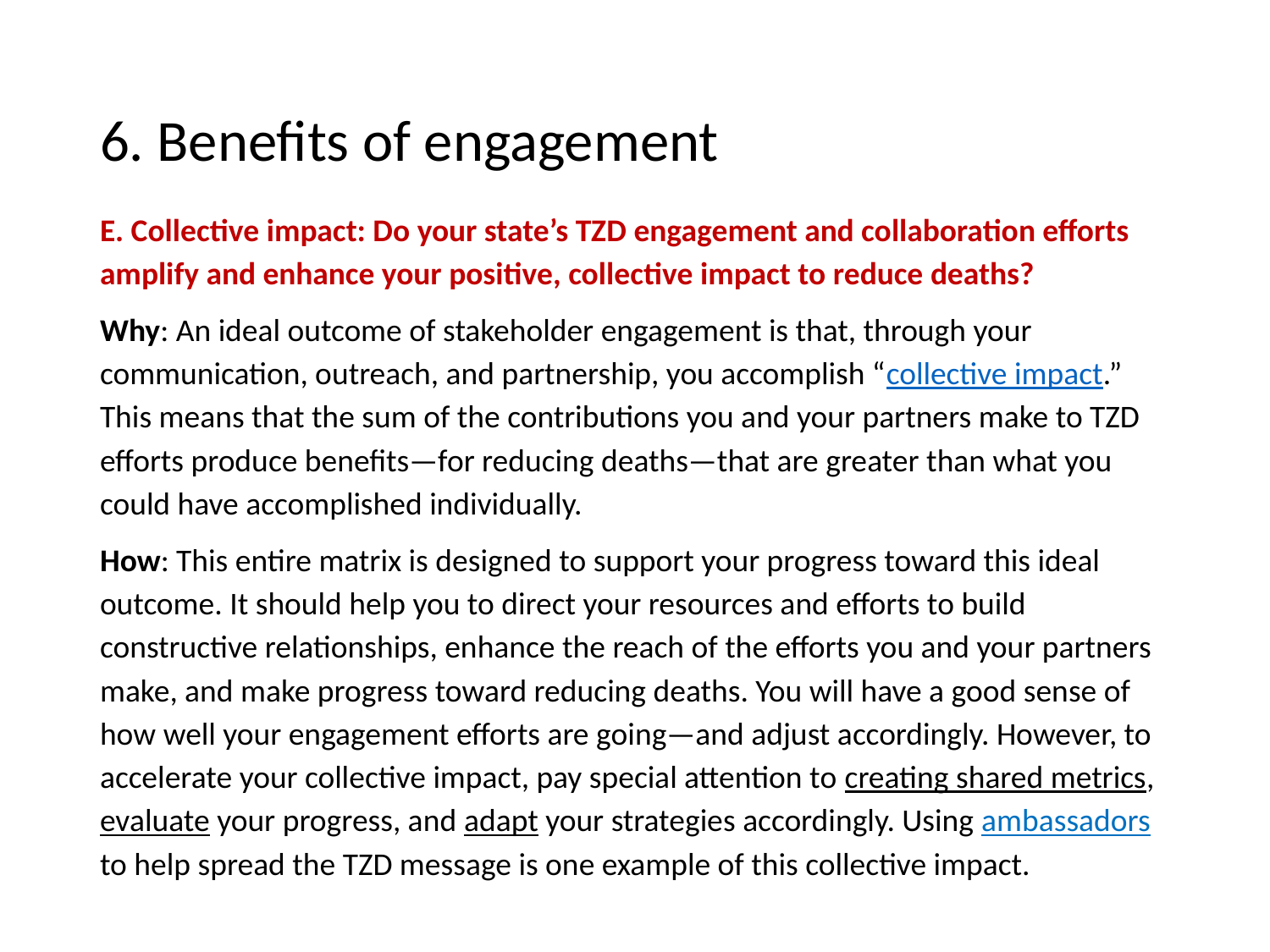

# 6. Benefits of engagement
E. Collective impact: Do your state’s TZD engagement and collaboration efforts amplify and enhance your positive, collective impact to reduce deaths?
Why: An ideal outcome of stakeholder engagement is that, through your communication, outreach, and partnership, you accomplish “collective impact.” This means that the sum of the contributions you and your partners make to TZD efforts produce benefits—for reducing deaths—that are greater than what you could have accomplished individually.
How: This entire matrix is designed to support your progress toward this ideal outcome. It should help you to direct your resources and efforts to build constructive relationships, enhance the reach of the efforts you and your partners make, and make progress toward reducing deaths. You will have a good sense of how well your engagement efforts are going—and adjust accordingly. However, to accelerate your collective impact, pay special attention to creating shared metrics, evaluate your progress, and adapt your strategies accordingly. Using ambassadors to help spread the TZD message is one example of this collective impact.